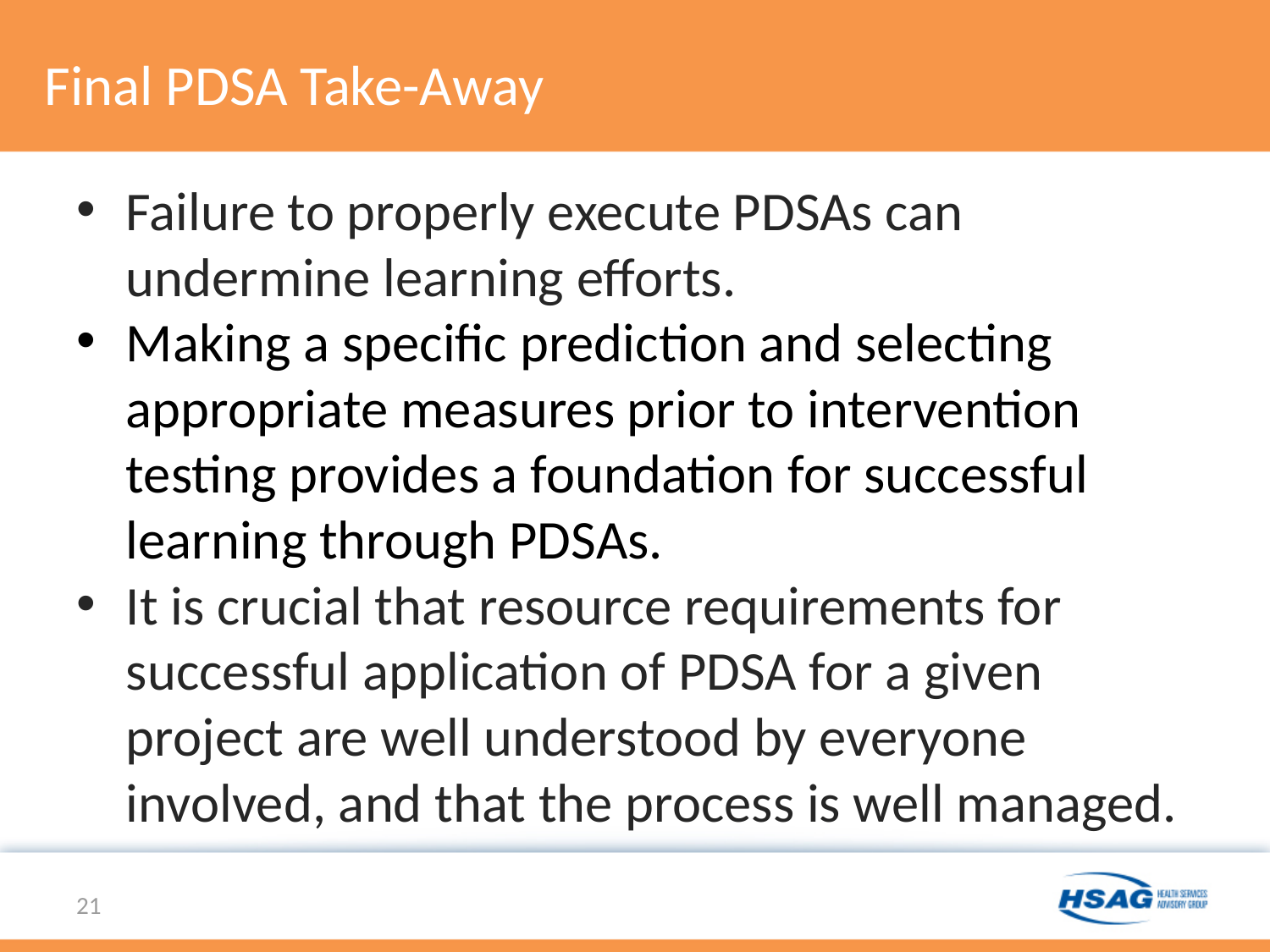

# Final PDSA Take-Away
Failure to properly execute PDSAs can undermine learning efforts.
Making a specific prediction and selecting appropriate measures prior to intervention testing provides a foundation for successful learning through PDSAs.
It is crucial that resource requirements for successful application of PDSA for a given project are well understood by everyone involved, and that the process is well managed.

21